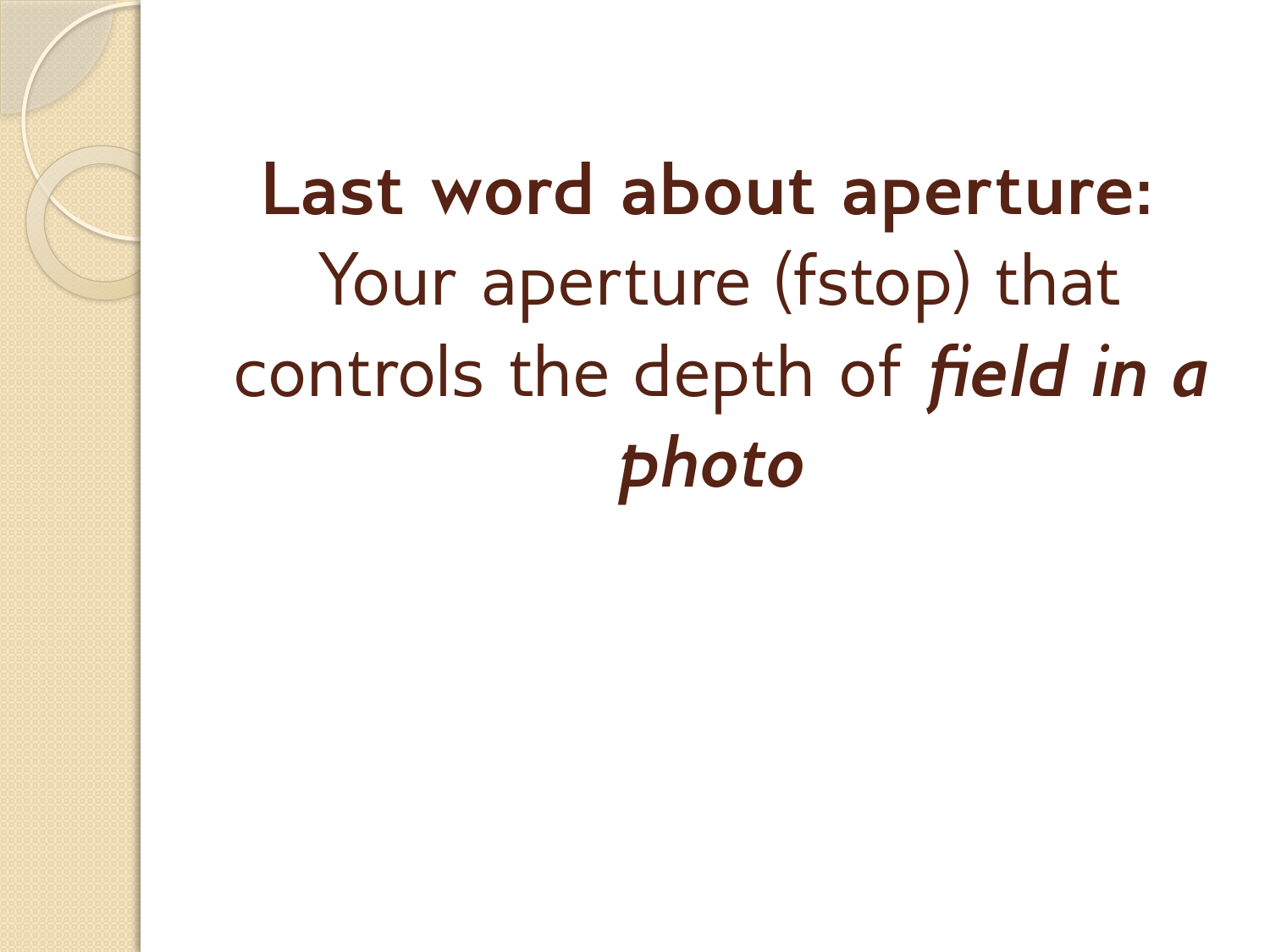

# Last word about aperture: Your aperture (fstop) that controls the depth of field in a photo